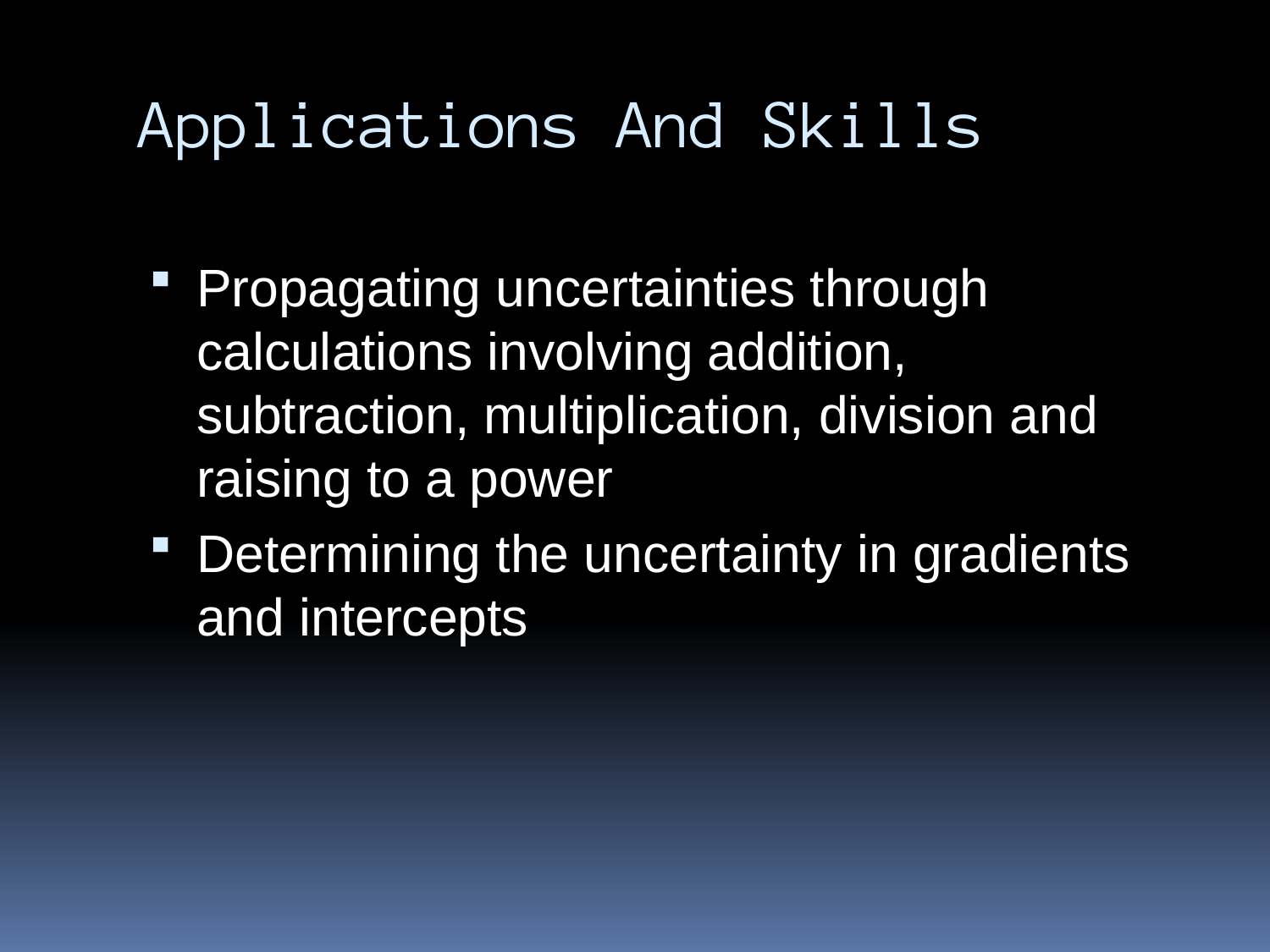

# Applications And Skills
Propagating uncertainties through calculations involving addition, subtraction, multiplication, division and raising to a power
Determining the uncertainty in gradients and intercepts